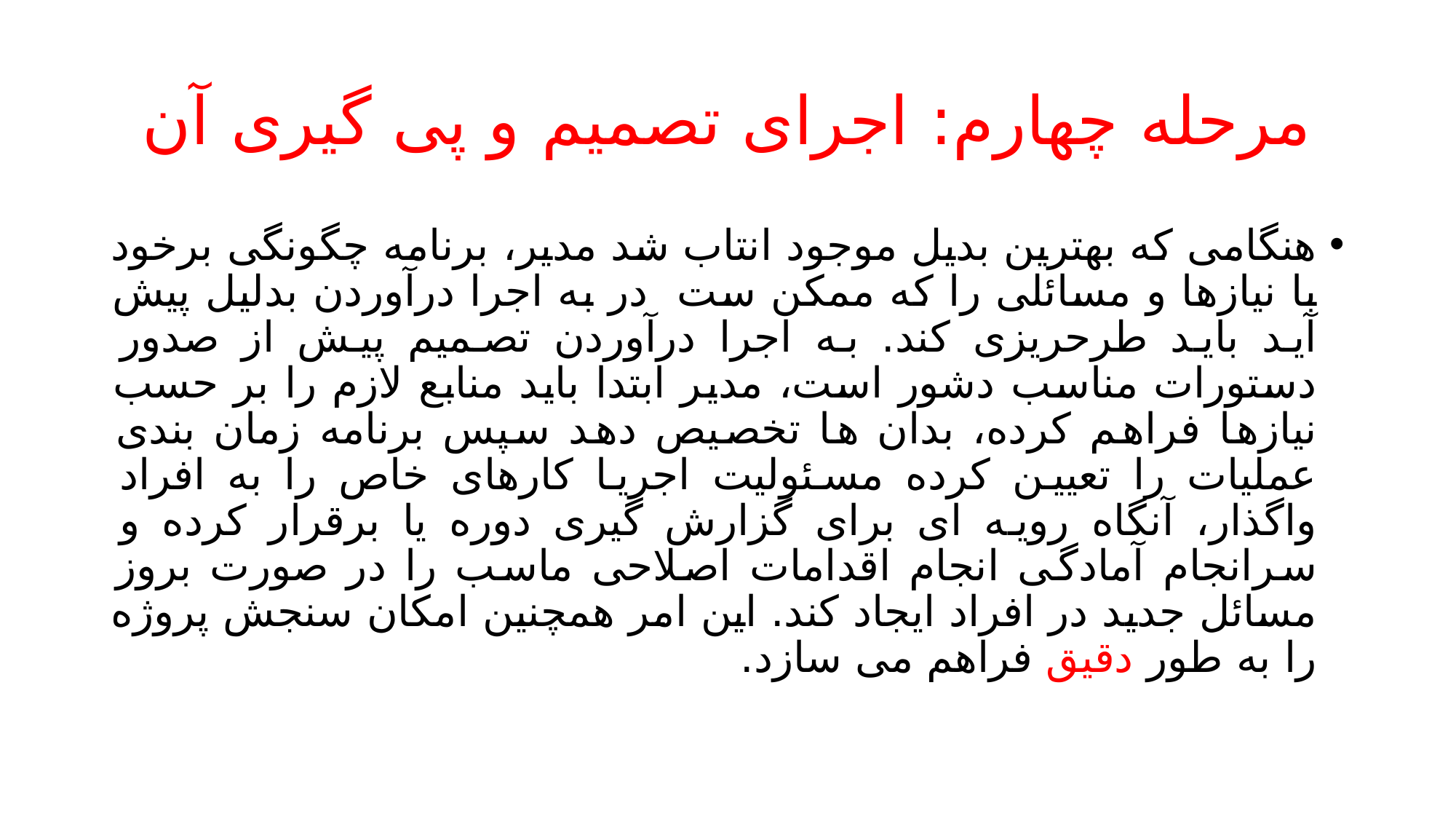

# مرحله چهارم: اجرای تصمیم و پی گیری آن
هنگامی که بهترین بدیل موجود انتاب شد مدیر، برنامه چگونگی برخود با نیازها و مسائلی را که ممکن ست  در به اجرا درآوردن بدلیل پیش آید باید طرحریزی کند. به اجرا درآوردن تصمیم پیش از صدور دستورات مناسب دشور است، مدیر ابتدا باید منابع لازم را بر حسب نیازها فراهم کرده، بدان ها تخصیص دهد سپس برنامه زمان بندی عملیات را تعیین کرده مسئولیت اجریا کارهای خاص را به افراد واگذار، آنگاه رویه ای برای گزارش گیری دوره یا برقرار کرده و سرانجام آمادگی انجام اقدامات اصلاحی ماسب را در صورت بروز مسائل جدید در افراد ایجاد کند. این امر همچنین امکان سنجش پروژه را به طور دقیق فراهم می سازد.